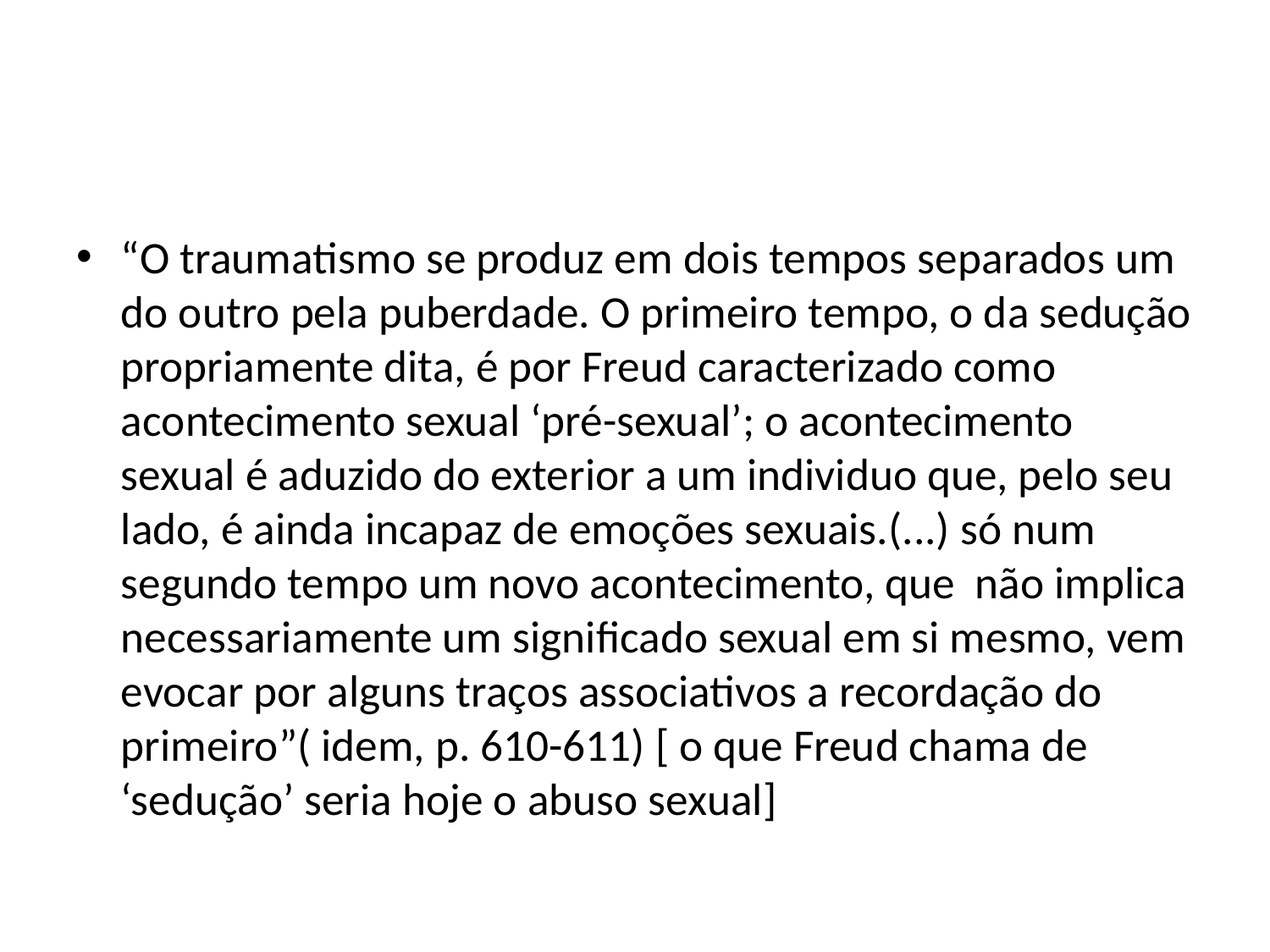

#
“O traumatismo se produz em dois tempos separados um do outro pela puberdade. O primeiro tempo, o da sedução propriamente dita, é por Freud caracterizado como acontecimento sexual ‘pré-sexual’; o acontecimento sexual é aduzido do exterior a um individuo que, pelo seu lado, é ainda incapaz de emoções sexuais.(...) só num segundo tempo um novo acontecimento, que  não implica necessariamente um significado sexual em si mesmo, vem evocar por alguns traços associativos a recordação do primeiro”( idem, p. 610-611) [ o que Freud chama de ‘sedução’ seria hoje o abuso sexual]